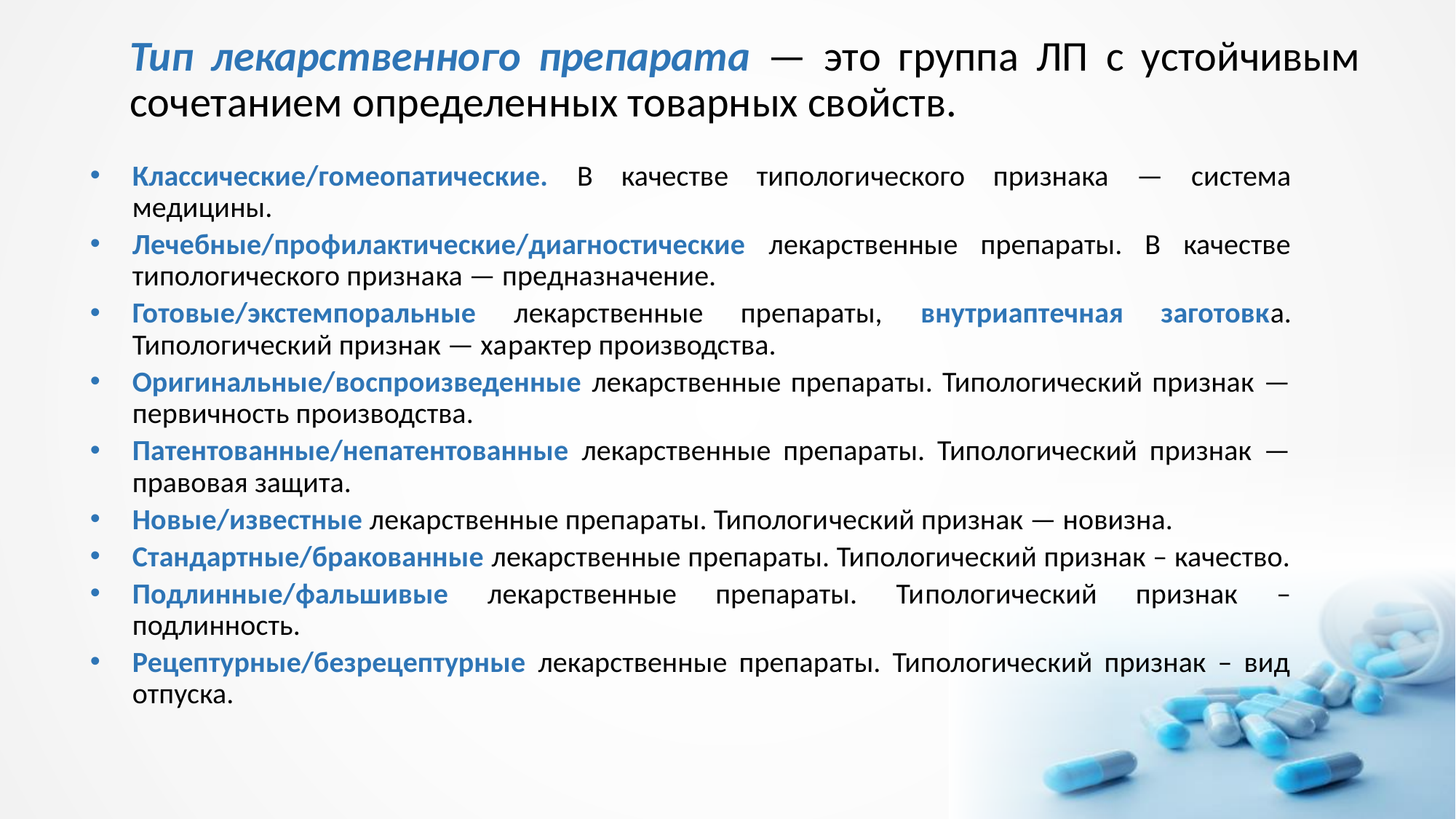

# Тип лекарственного препарата — это группа ЛП с устойчивым сочетанием определенных товарных свойств.
Классические/гомеопатические. В качестве типологи­ческого признака — система медицины.
Лечебные/профилактические/диагностические ле­карственные препараты. В качестве типологического призна­ка — предназначение.
Готовые/экстемпоральные лекарственные препараты, внутриаптечная заготовка. Типологический признак — ха­рактер производства.
Оригинальные/воспроизведенные лекарственные препараты. Типологический признак — первичность производства.
Патентованные/непатентованные лекарственные препараты. Типологический признак — правовая защита.
Новые/известные лекарственные препараты. Типологи­ческий признак — новизна.
Стандартные/бракованные лекарственные препараты. Типологический признак – качество.
Подлинные/фальшивые лекарственные препараты. Ти­пологический признак – подлинность.
Рецептурные/безрецептурные лекарственные препараты. Типологический признак – вид отпуска.